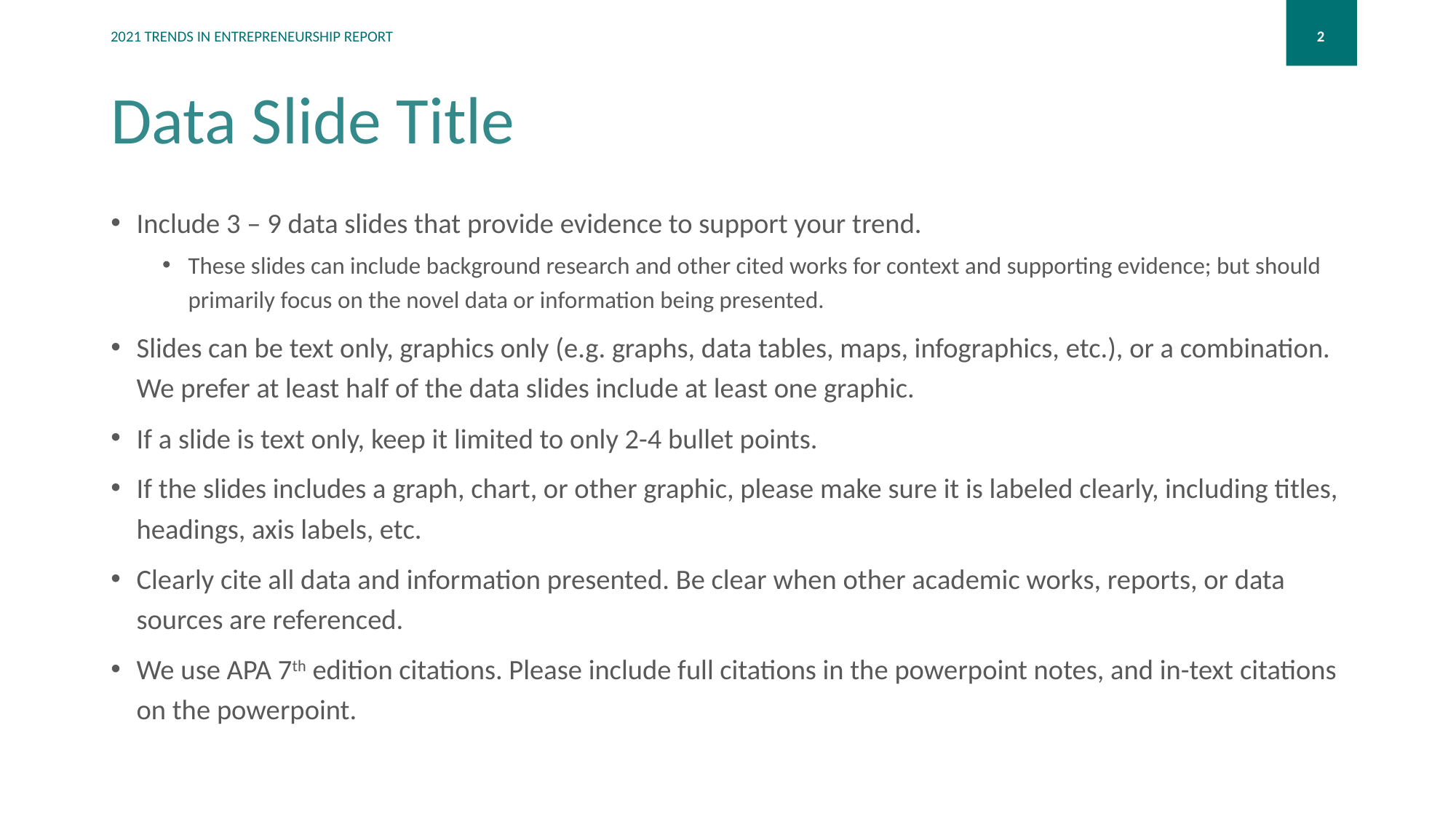

2
# Data Slide Title
Include 3 – 9 data slides that provide evidence to support your trend.
These slides can include background research and other cited works for context and supporting evidence; but should primarily focus on the novel data or information being presented.
Slides can be text only, graphics only (e.g. graphs, data tables, maps, infographics, etc.), or a combination. We prefer at least half of the data slides include at least one graphic.
If a slide is text only, keep it limited to only 2-4 bullet points.
If the slides includes a graph, chart, or other graphic, please make sure it is labeled clearly, including titles, headings, axis labels, etc.
Clearly cite all data and information presented. Be clear when other academic works, reports, or data sources are referenced.
We use APA 7th edition citations. Please include full citations in the powerpoint notes, and in-text citations on the powerpoint.